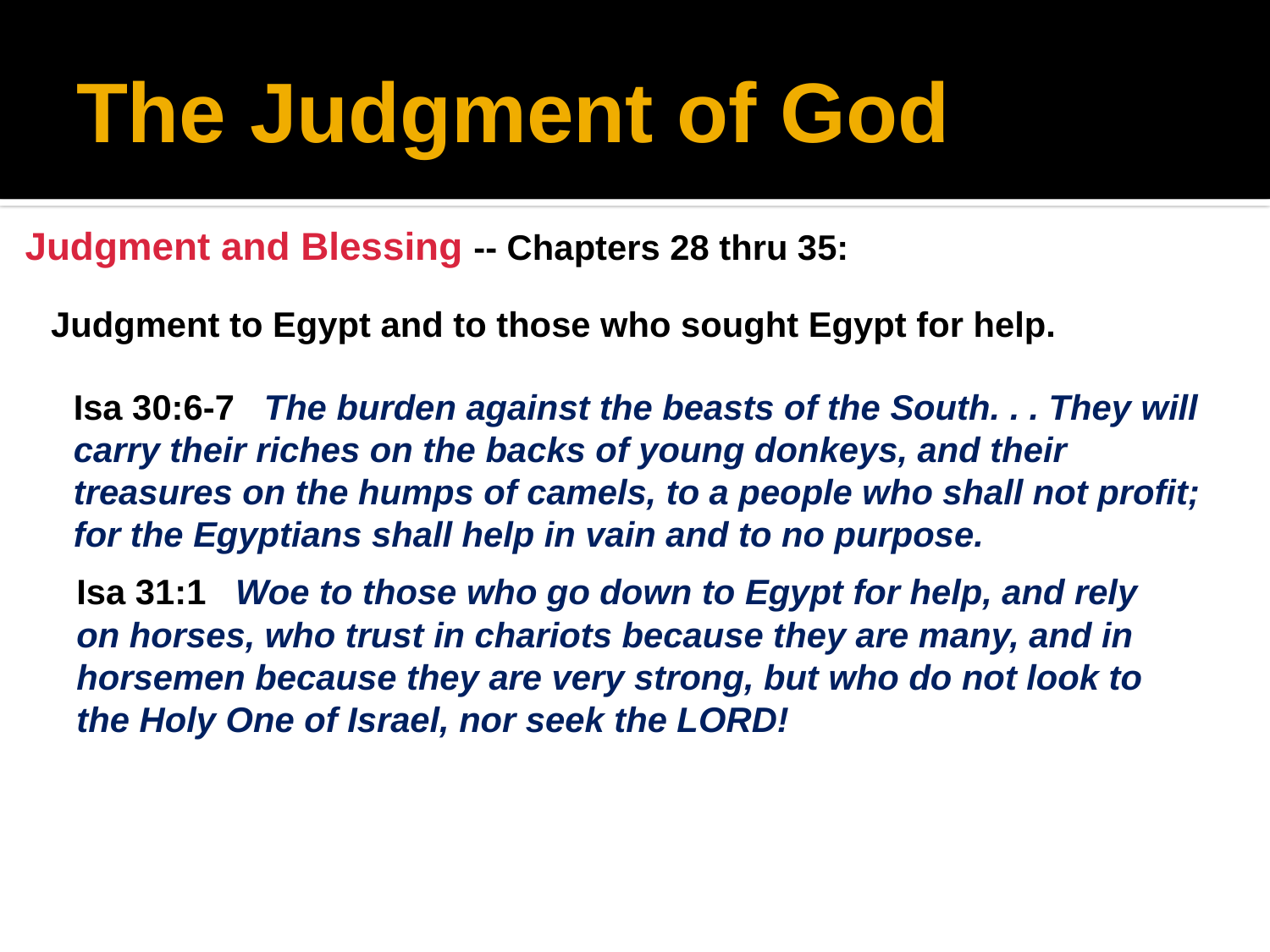

# The Judgment of God
Judgment and Blessing -- Chapters 28 thru 35:
Judgment to Egypt and to those who sought Egypt for help.
Isa 30:6-7   The burden against the beasts of the South. . . They will carry their riches on the backs of young donkeys, and their treasures on the humps of camels, to a people who shall not profit;  for the Egyptians shall help in vain and to no purpose.
Isa 31:1   Woe to those who go down to Egypt for help, and rely on horses, who trust in chariots because they are many, and in horsemen because they are very strong, but who do not look to the Holy One of Israel, nor seek the LORD!